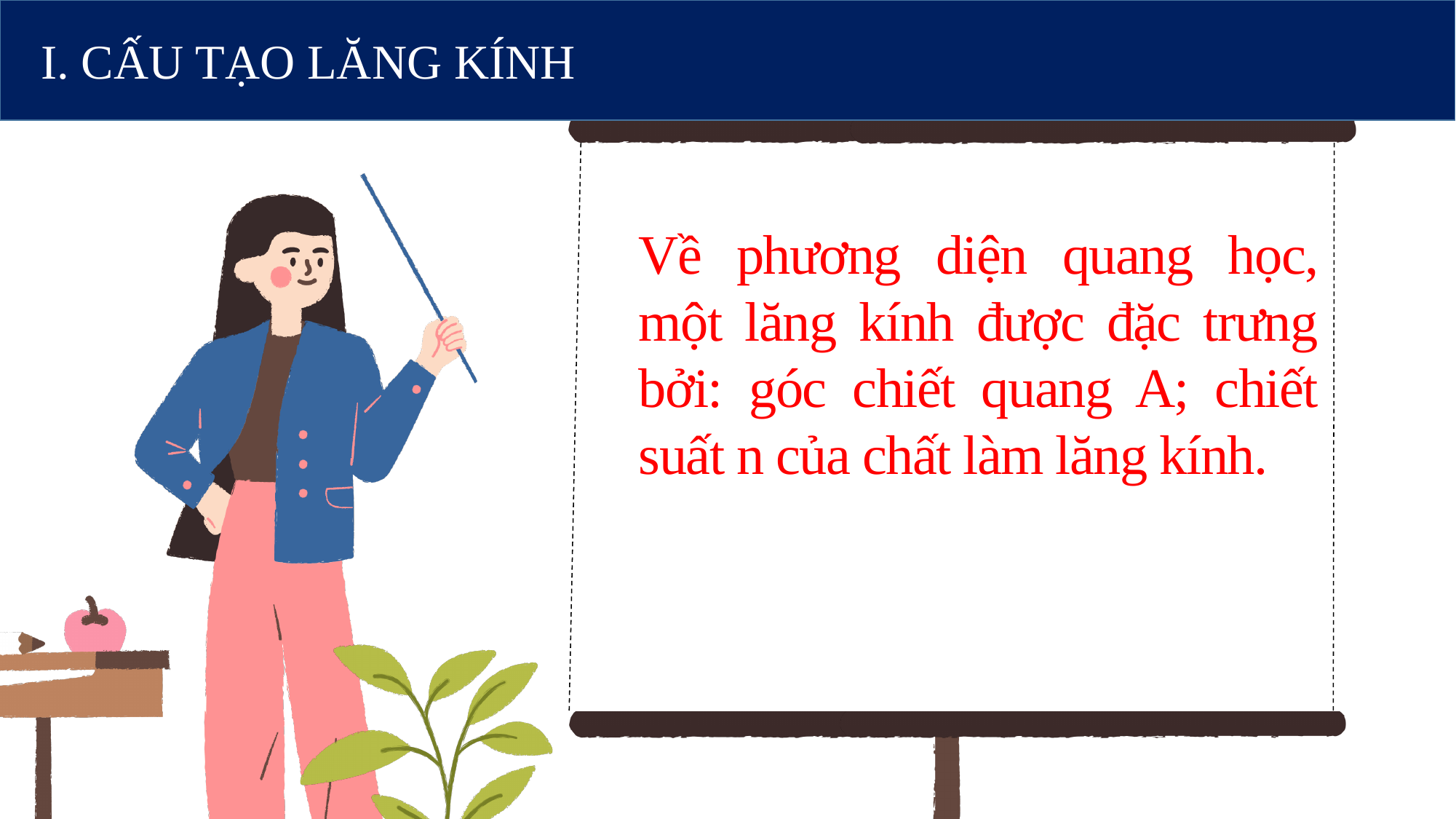

I. CẤU TẠO LĂNG KÍNH

Về phương diện quang học, một lăng kính được đặc trưng bởi: góc chiết quang A; chiết suất n của chất làm lăng kính.